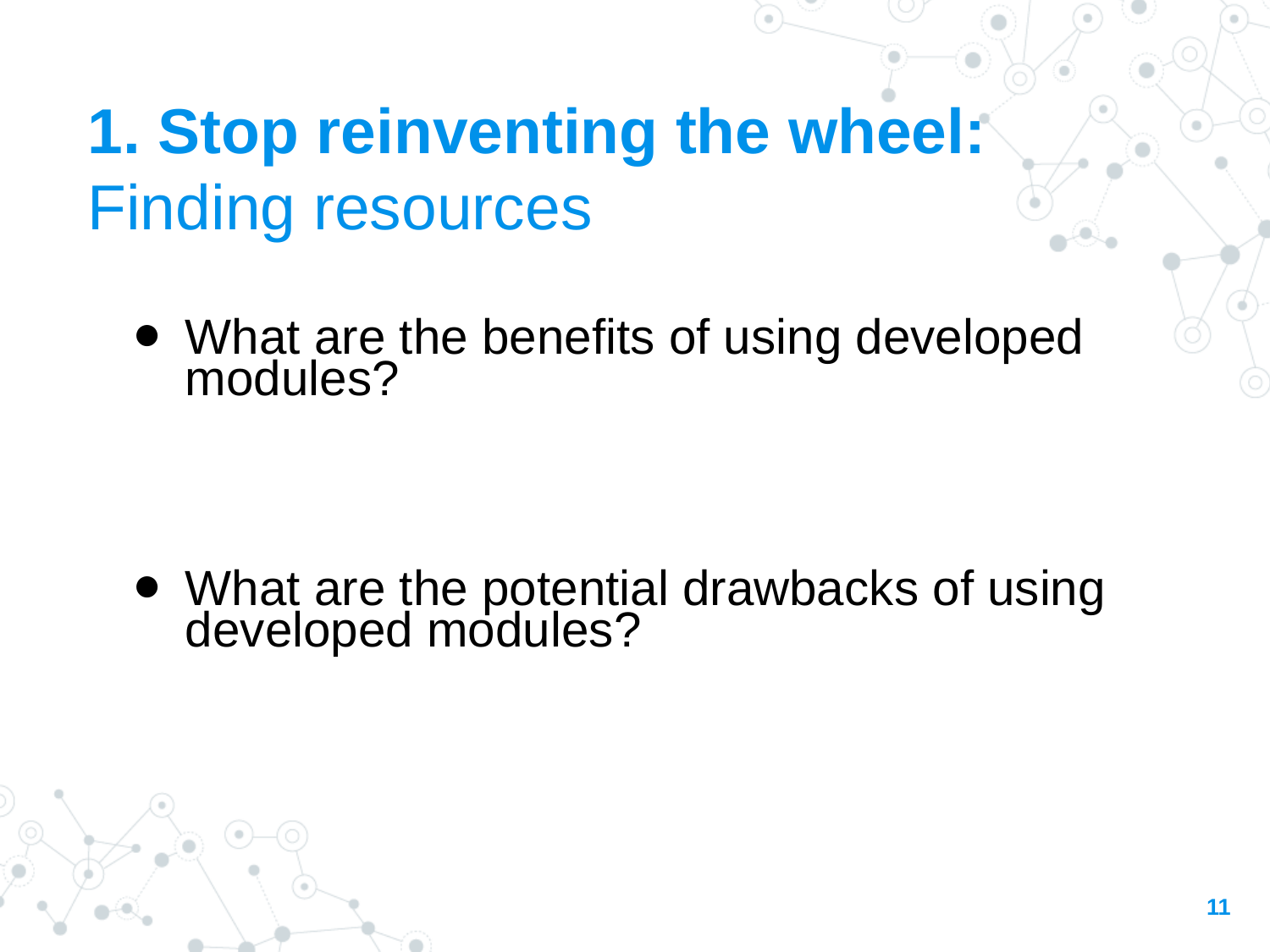

# 1. Stop reinventing the wheel: Finding resources
What are the benefits of using developed modules?

What are the potential drawbacks of using developed modules?
11